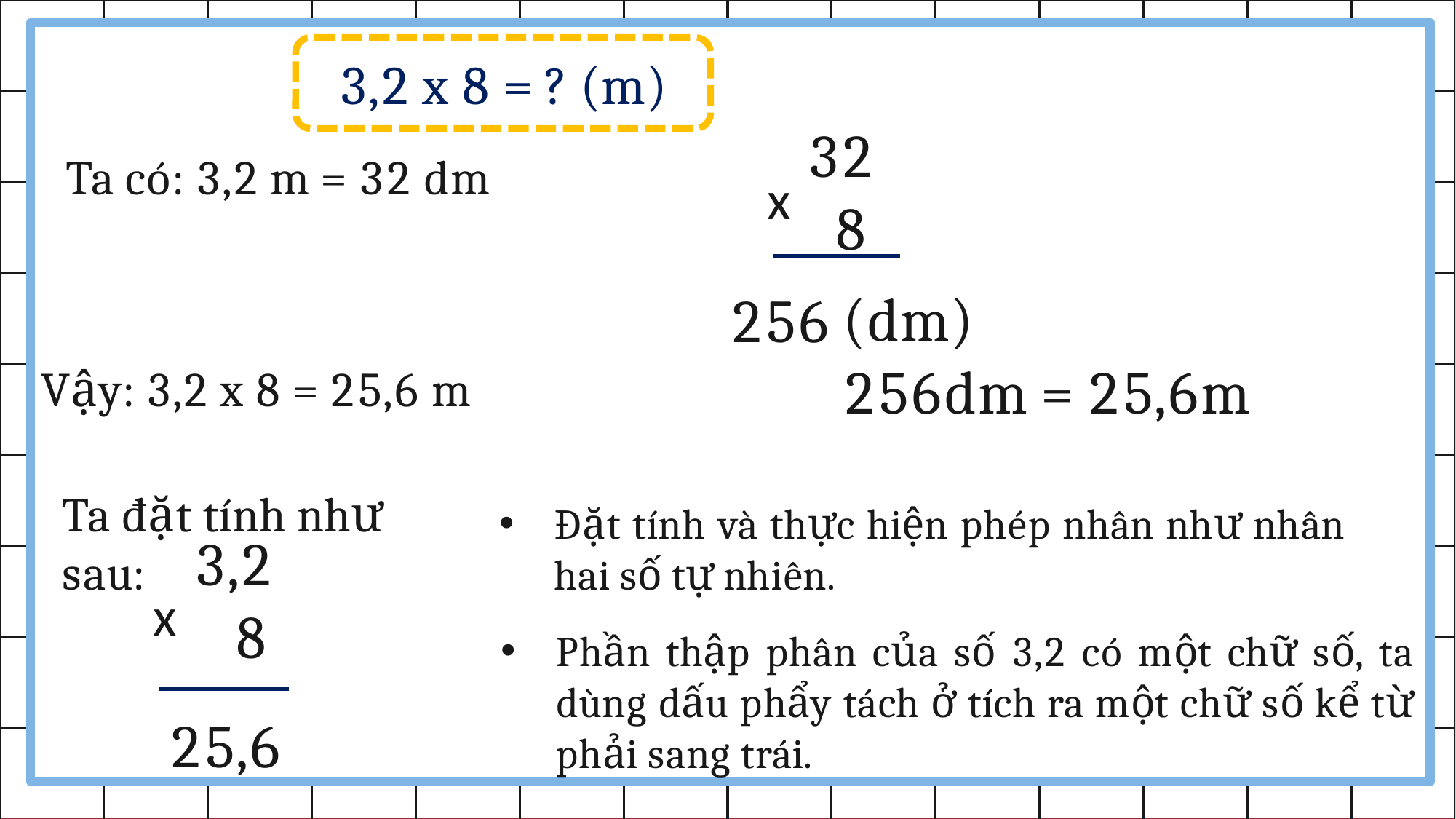

3,2 x 8 = ? (m)
32
  8
x
Ta có: 3,2 m = 32 dm
(dm)
256dm = 25,6m

256
Vậy: 3,2 x 8 = 25,6 m

Ta đặt tính như sau:
Đặt tính và thực hiện phép nhân như nhân hai số tự nhiên.
3,2
   8
x
Phần thập phân của số 3,2 có một chữ số, ta dùng dấu phẩy tách ở tích ra một chữ số kể từ phải sang trái.

25,6